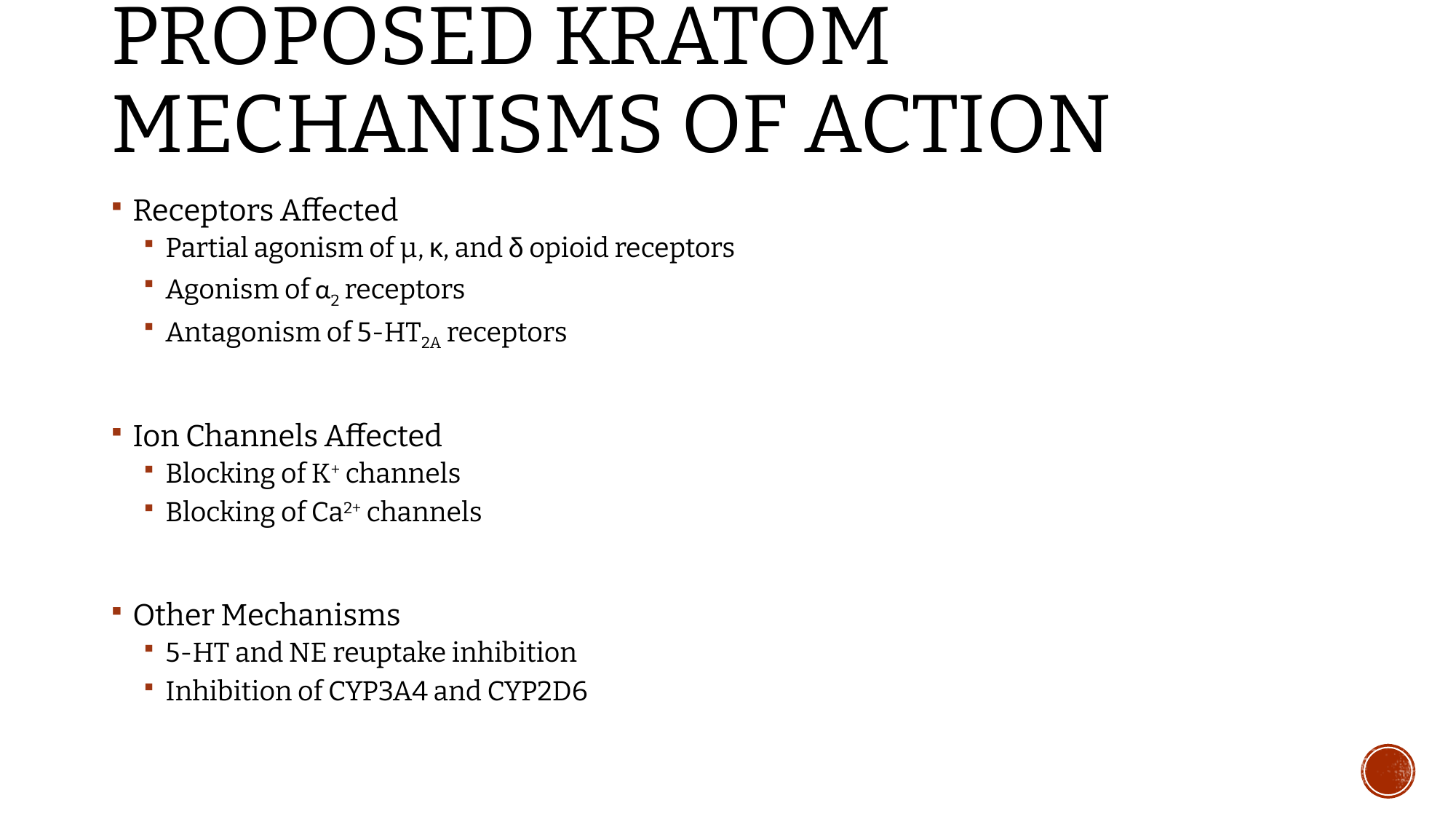

# Proposed Kratom Mechanisms of Action
Receptors Affected
Partial agonism of μ, κ, and δ opioid receptors
Agonism of α2 receptors
Antagonism of 5-HT2A receptors

Ion Channels Affected
Blocking of K+ channels
Blocking of Ca2+ channels

Other Mechanisms
5-HT and NE reuptake inhibition
Inhibition of CYP3A4 and CYP2D6